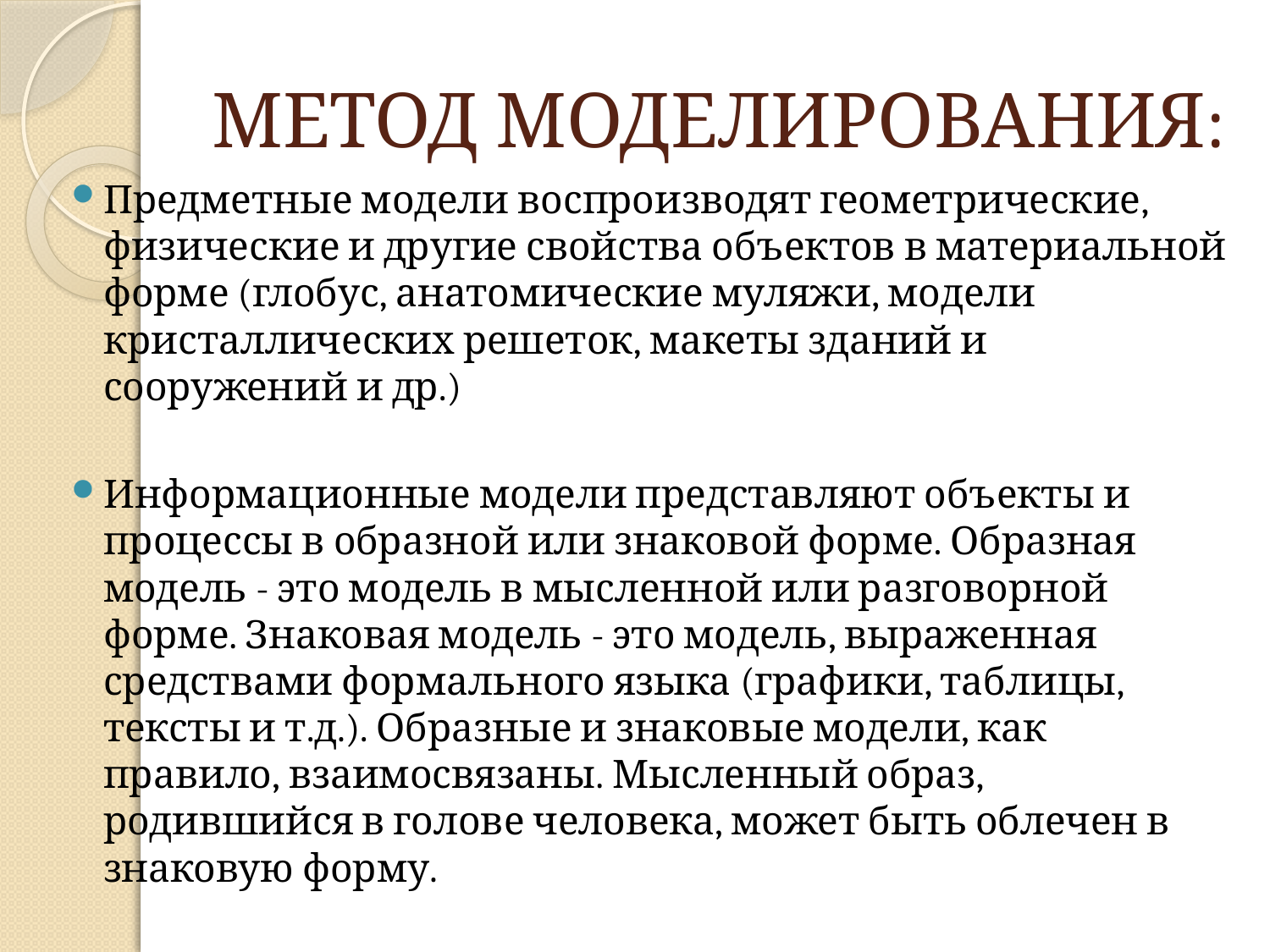

# МЕТОД МОДЕЛИРОВАНИЯ:
Предметные модели воспроизводят геометрические, физические и другие свойства объектов в материальной форме (глобус, анатомические муляжи, модели кристаллических решеток, макеты зданий и сооружений и др.)

Информационные модели представляют объекты и процессы в образной или знаковой форме. Образная модель - это модель в мысленной или разговорной форме. Знаковая модель - это модель, выраженная средствами формального языка (графики, таблицы, тексты и т.д.). Образные и знаковые модели, как правило, взаимосвязаны. Мысленный образ, родившийся в голове человека, может быть облечен в знаковую форму.